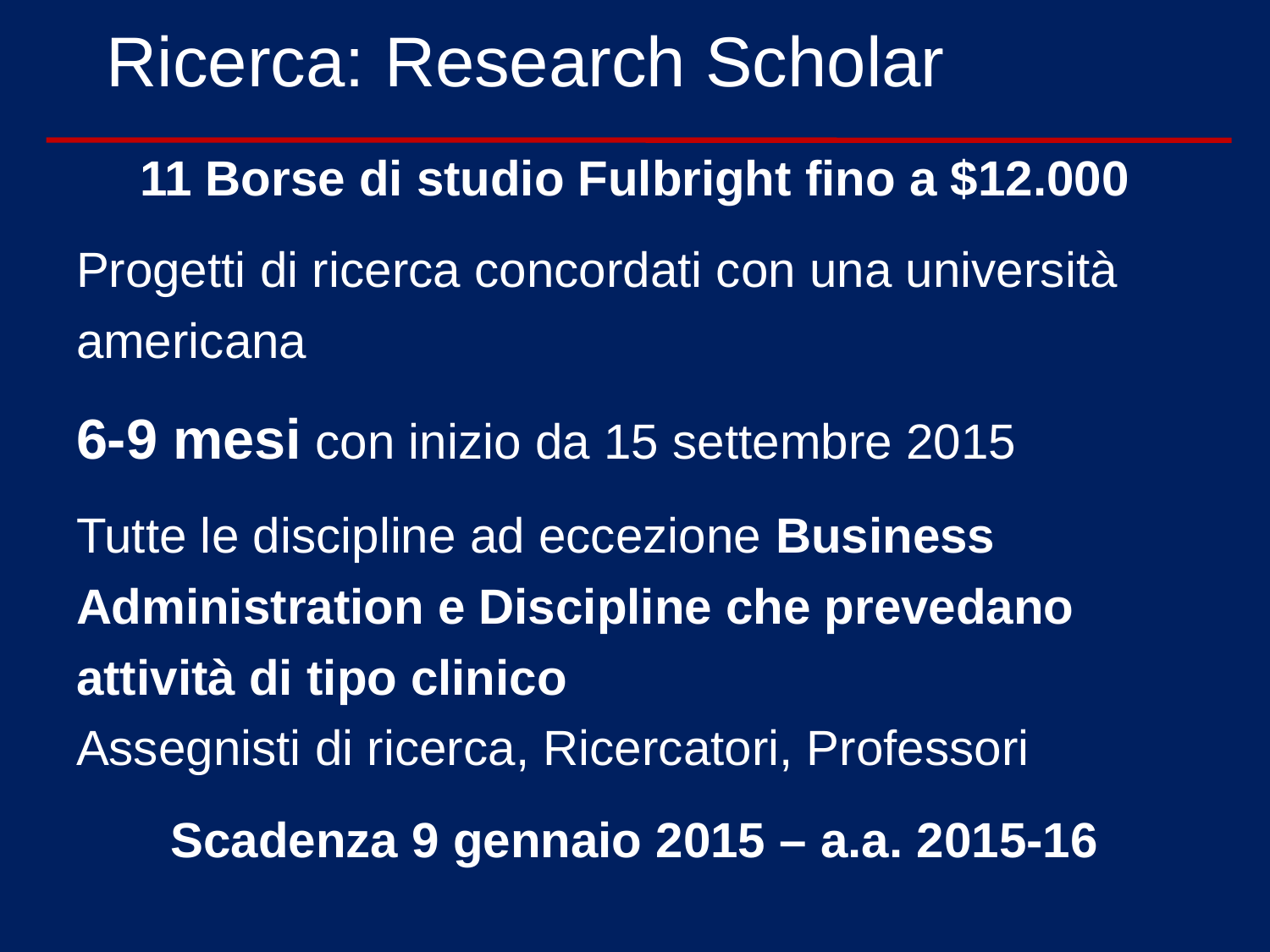

# Ricerca: Research Scholar

11 Borse di studio Fulbright fino a $12.000
Progetti di ricerca concordati con una università americana
6-9 mesi con inizio da 15 settembre 2015
Tutte le discipline ad eccezione Business Administration e Discipline che prevedano attività di tipo clinico
Assegnisti di ricerca, Ricercatori, Professori
Scadenza 9 gennaio 2015 – a.a. 2015-16